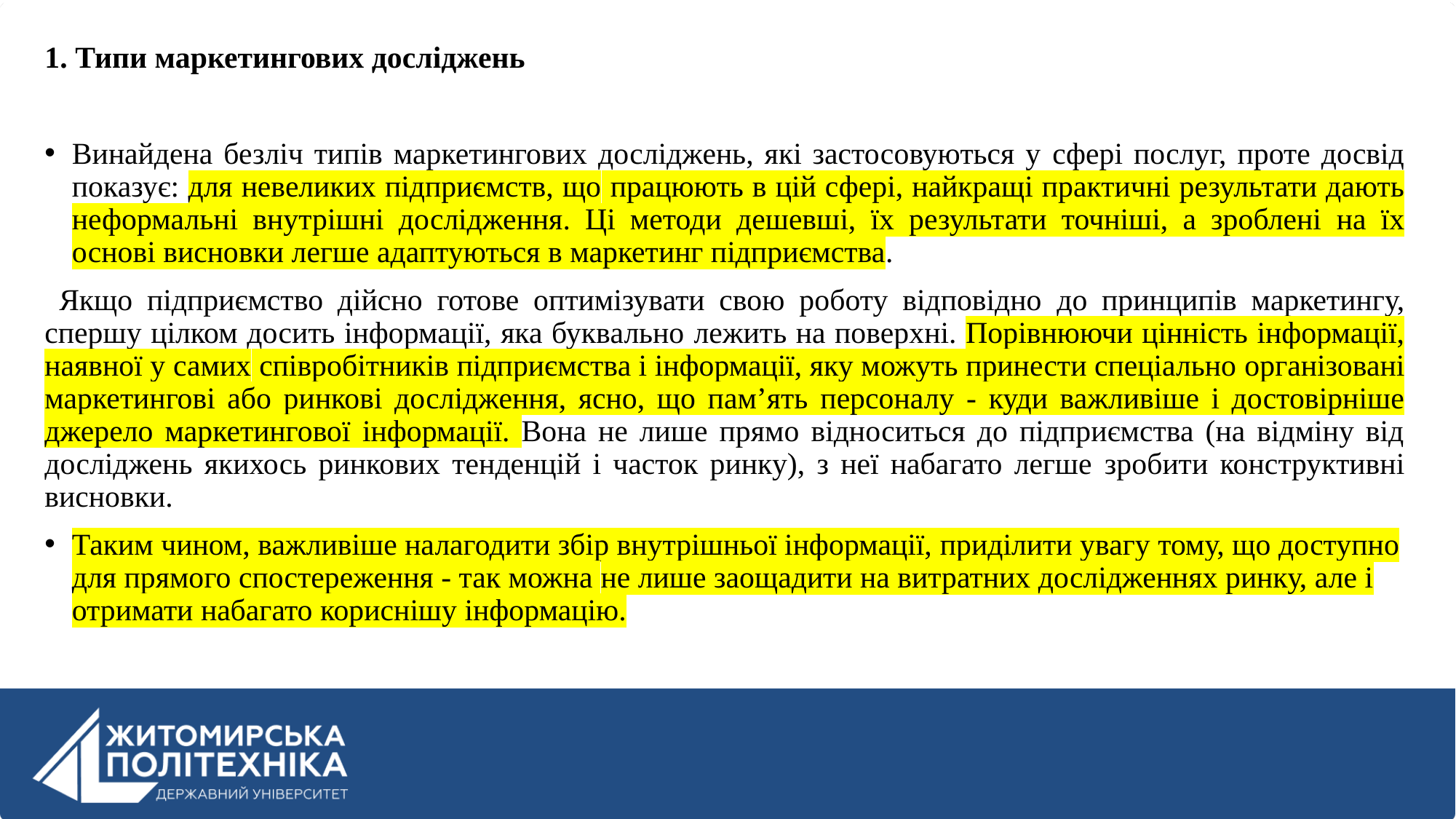

1. Типи маркетингових досліджень

Винайдена безліч типів маркетингових досліджень, які застосовуються у сфері послуг, проте досвід показує: для невеликих підприємств, що працюють в цій сфері, найкращі практичні результати дають неформальні внутрішні дослідження. Ці методи дешевші, їх результати точніші, а зроблені на їх основі висновки легше адаптуються в маркетинг підприємства.
 Якщо підприємство дійсно готове оптимізувати свою роботу відповідно до принципів маркетингу, спершу цілком досить інформації, яка буквально лежить на поверхні. Порівнюючи цінність інформації, наявної у самих співробітників підприємства і інформації, яку можуть принести спеціально організовані маркетингові або ринкові дослідження, ясно, що пам’ять персоналу - куди важливіше і достовірніше джерело маркетингової інформації. Вона не лише прямо відноситься до підприємства (на відміну від досліджень якихось ринкових тенденцій і часток ринку), з неї набагато легше зробити конструктивні висновки.
Таким чином, важливіше налагодити збір внутрішньої інформації, приділити увагу тому, що доступно для прямого спостереження - так можна не лише заощадити на витратних дослідженнях ринку, але і отримати набагато кориснішу інформацію.